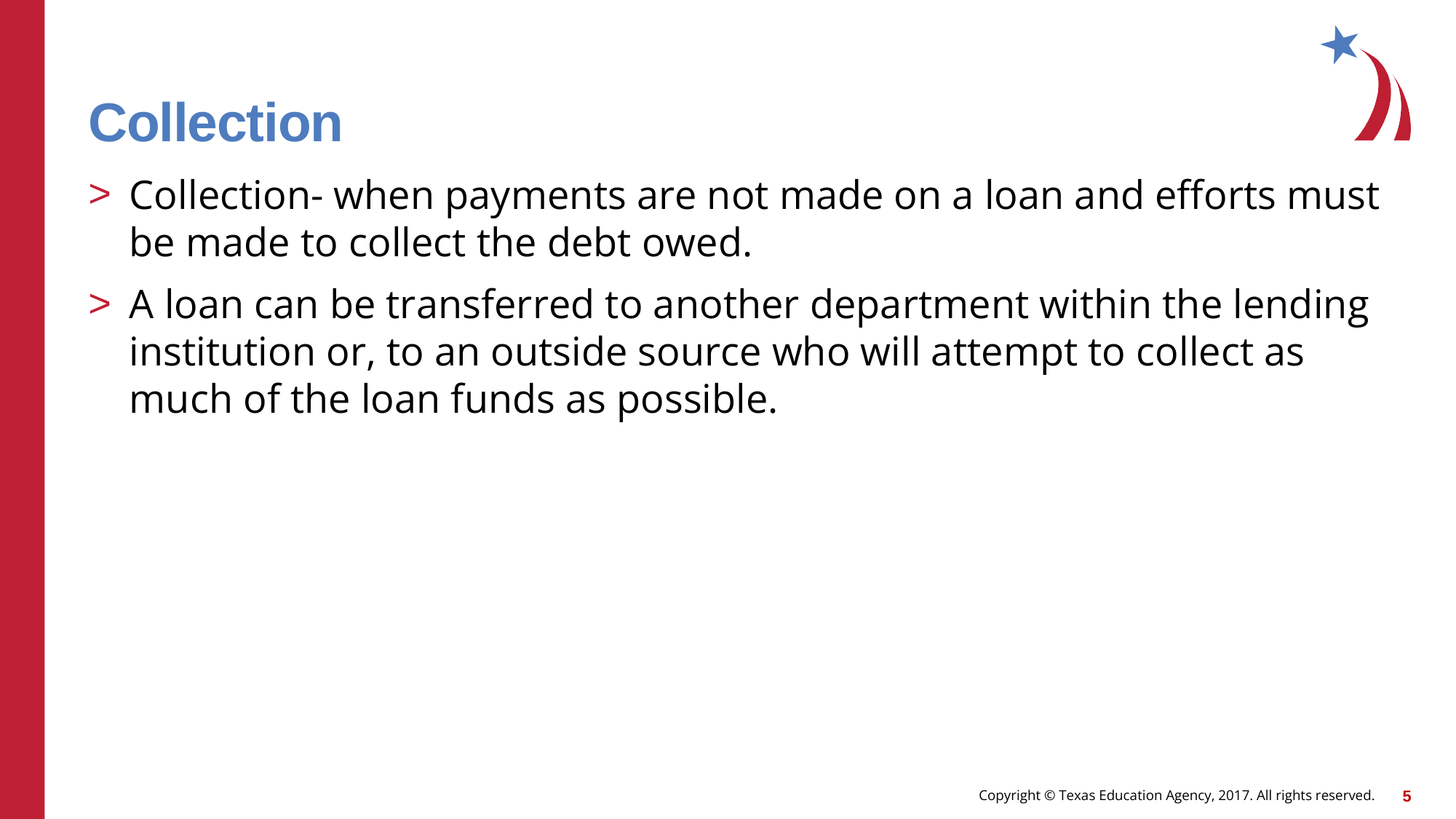

# Collection
Collection- when payments are not made on a loan and efforts must be made to collect the debt owed.
A loan can be transferred to another department within the lending institution or, to an outside source who will attempt to collect as much of the loan funds as possible.